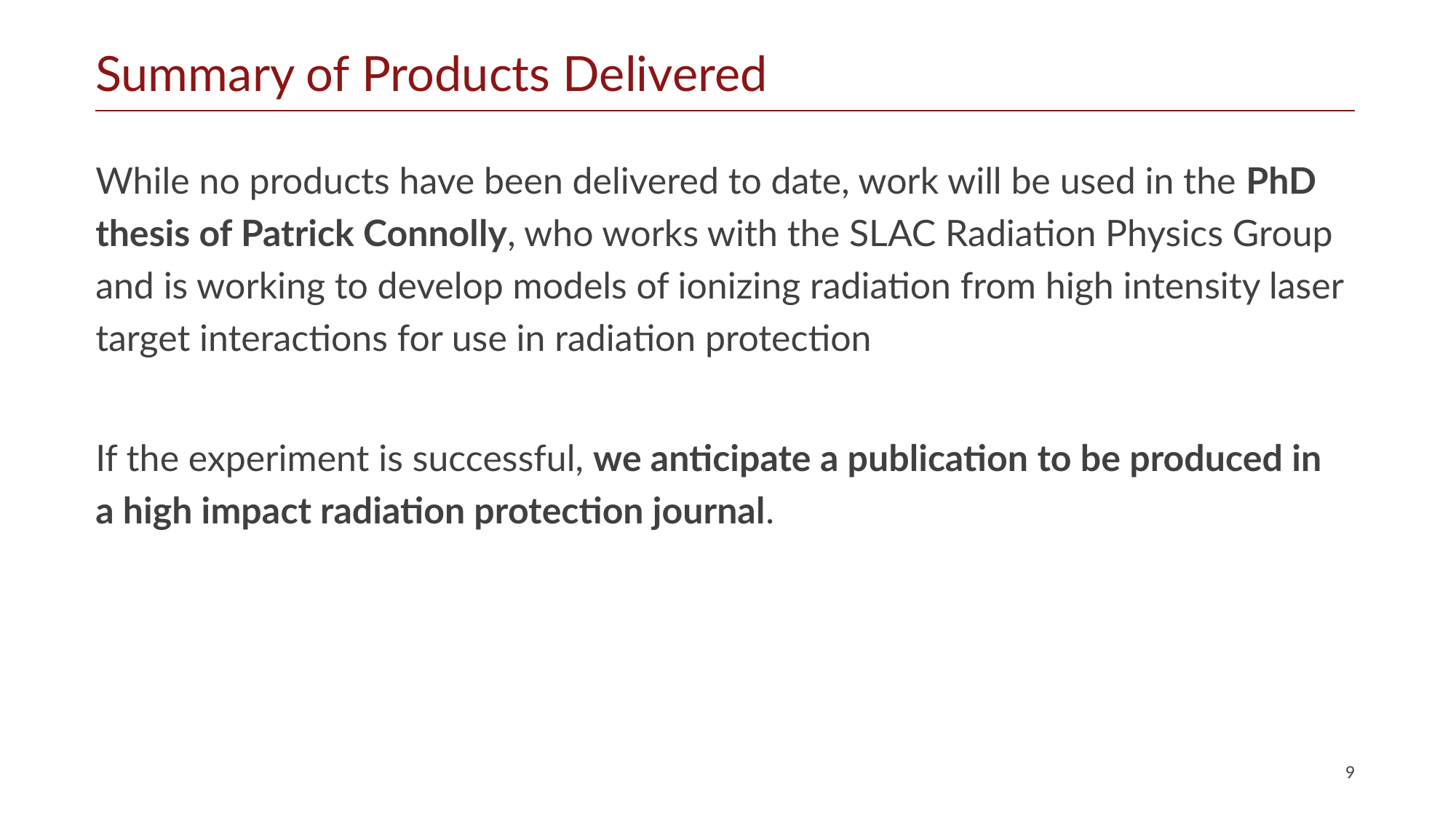

# Summary of Products Delivered
While no products have been delivered to date, work will be used in the PhD thesis of Patrick Connolly, who works with the SLAC Radiation Physics Group and is working to develop models of ionizing radiation from high intensity laser target interactions for use in radiation protection

If the experiment is successful, we anticipate a publication to be produced in a high impact radiation protection journal.
9